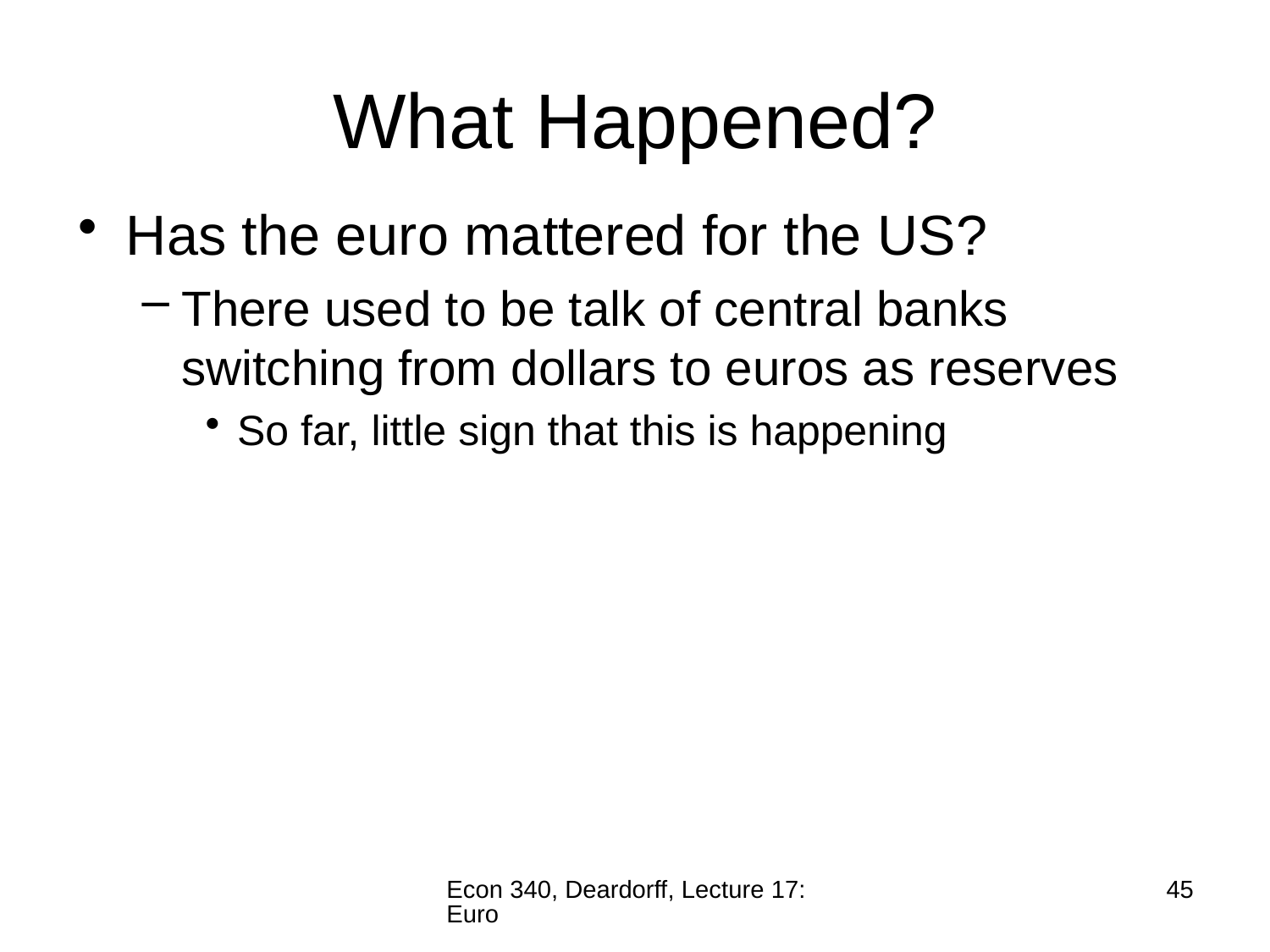

# What Happened?
Has the euro mattered for the US?
There used to be talk of central banks switching from dollars to euros as reserves
So far, little sign that this is happening

Econ 340, Deardorff, Lecture 17: Euro
45